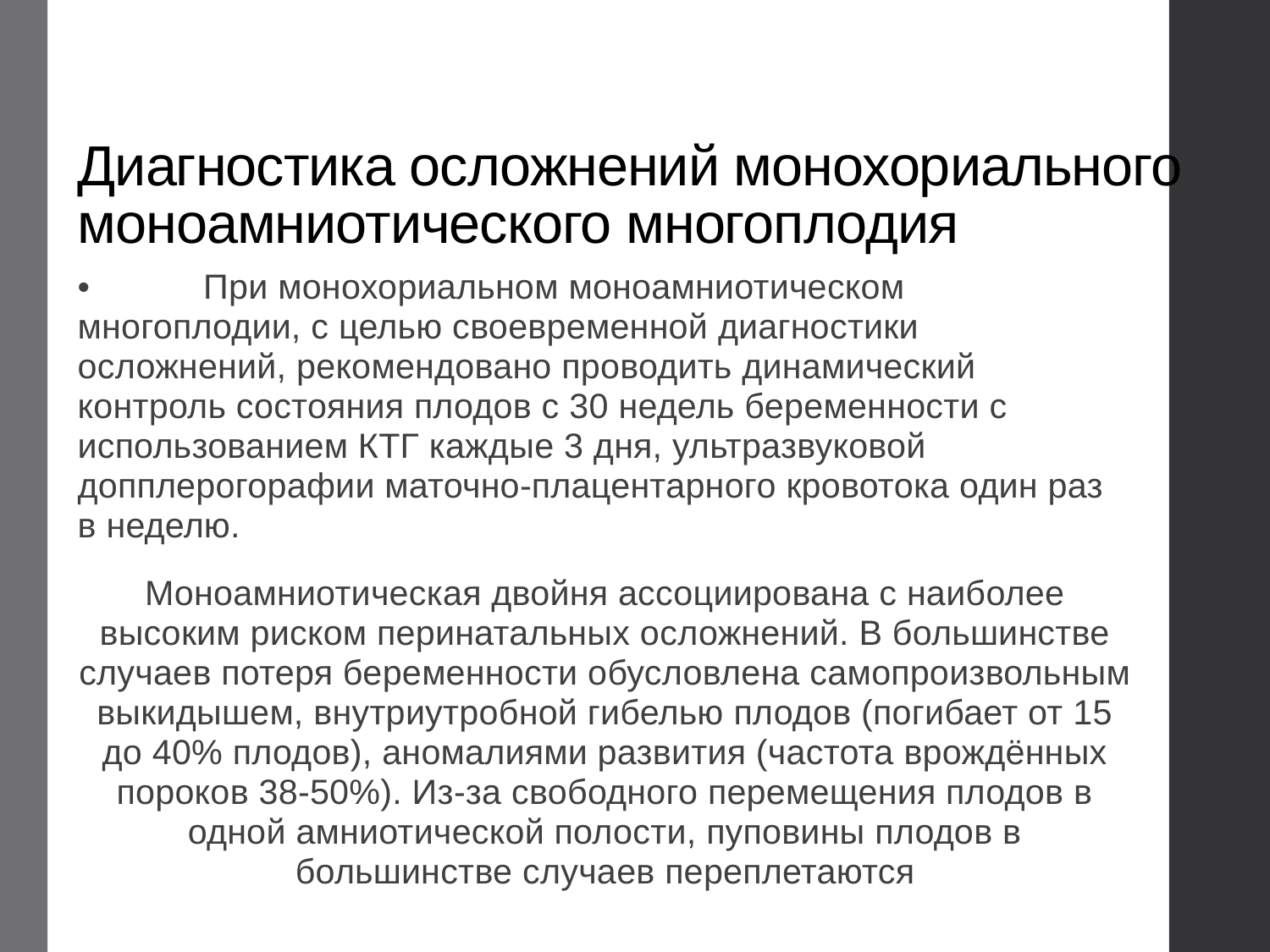

# Диагностика осложнений монохориального моноамниотического многоплодия
•	При монохориальном моноамниотическом многоплодии, с целью своевременной диагностики осложнений, рекомендовано проводить динамический контроль состояния плодов с 30 недель беременности с использованием КТГ каждые 3 дня, ультразвуковой допплерогорафии маточно-плацентарного кровотока один раз в неделю.
Моноамниотическая двойня ассоциирована с наиболее высоким риском перинатальных осложнений. В большинстве случаев потеря беременности обусловлена самопроизвольным выкидышем, внутриутробной гибелью плодов (погибает от 15 до 40% плодов), аномалиями развития (частота врождённых пороков 38-50%). Из-за свободного перемещения плодов в одной амниотической полости, пуповины плодов в большинстве случаев переплетаются